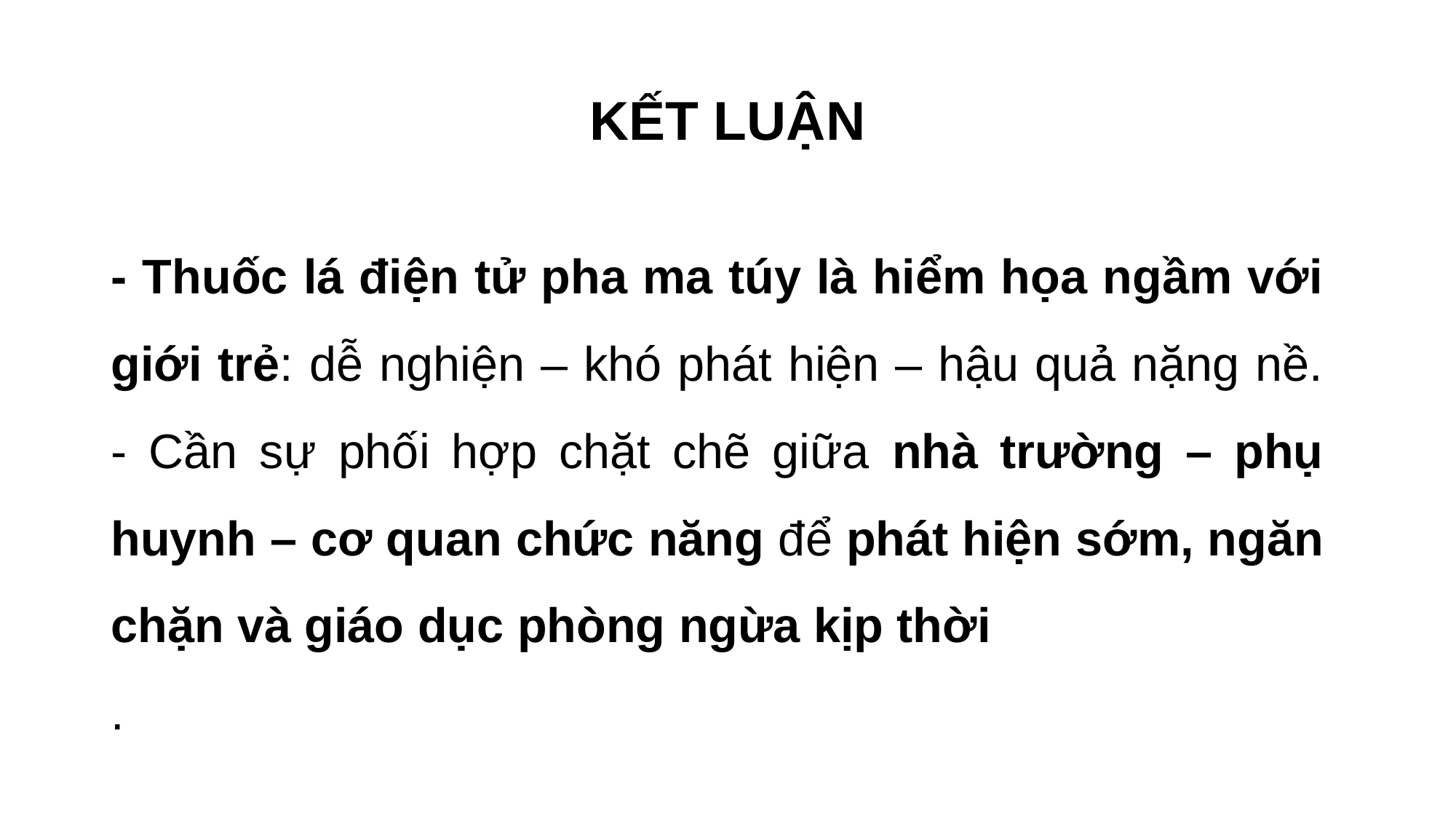

# KẾT LUẬN
- Thuốc lá điện tử pha ma túy là hiểm họa ngầm với giới trẻ: dễ nghiện – khó phát hiện – hậu quả nặng nề.
- Cần sự phối hợp chặt chẽ giữa nhà trường – phụ huynh – cơ quan chức năng để phát hiện sớm, ngăn chặn và giáo dục phòng ngừa kịp thời
.